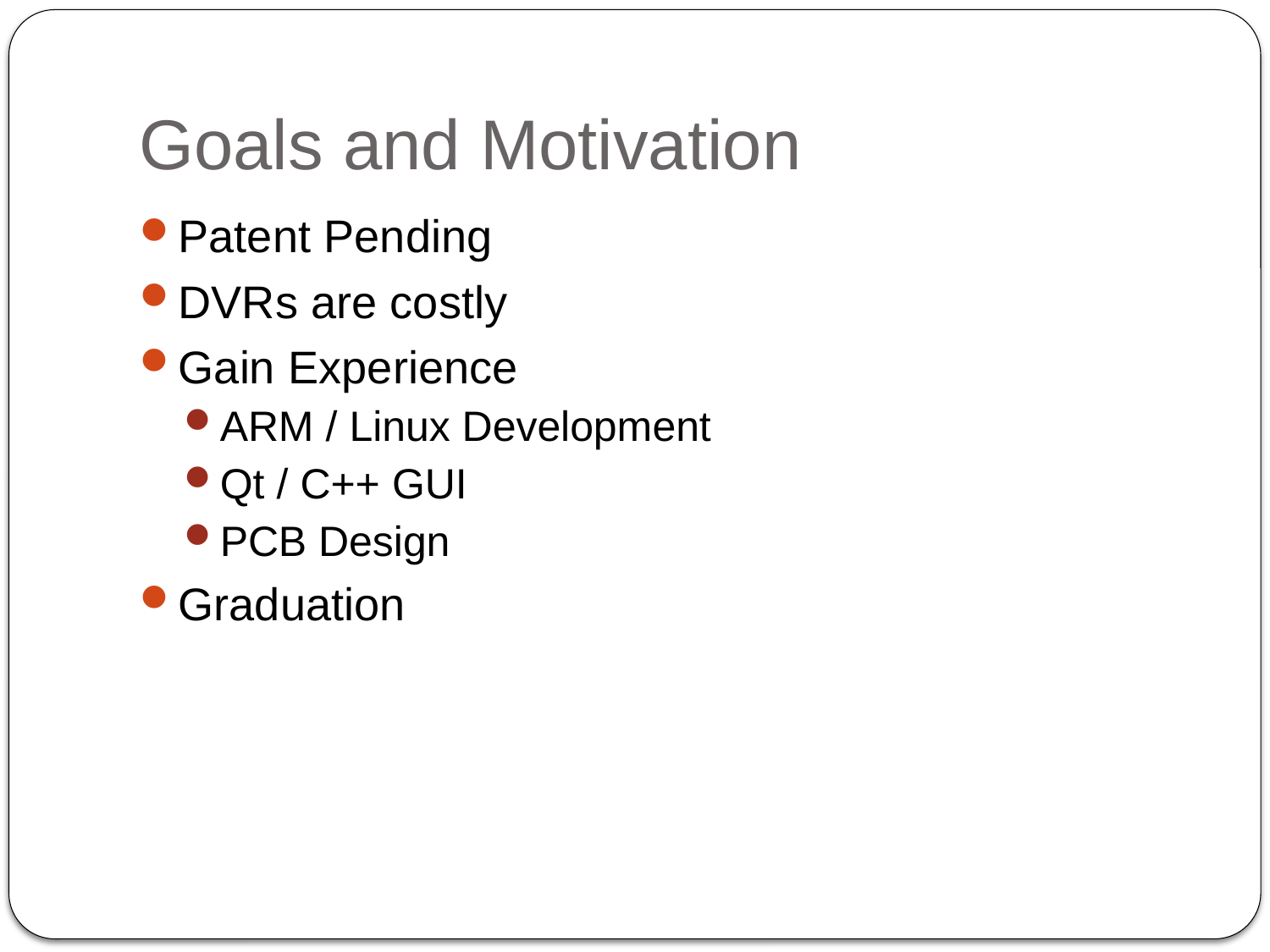

# Goals and Motivation
Patent Pending
DVRs are costly
Gain Experience
ARM / Linux Development
Qt / C++ GUI
PCB Design
Graduation